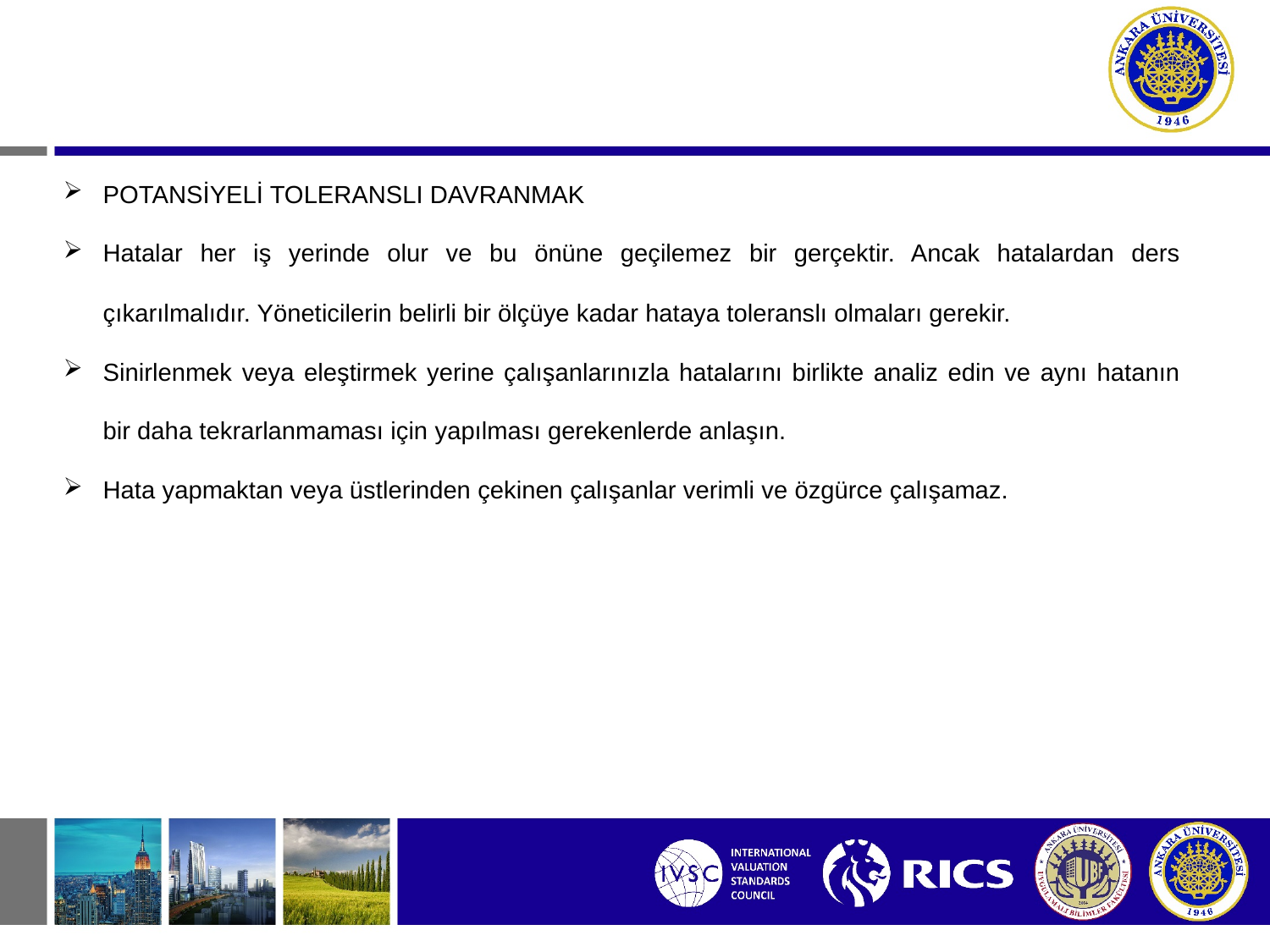

POTANSİYELİ TOLERANSLI DAVRANMAK
Hatalar her iş yerinde olur ve bu önüne geçilemez bir gerçektir. Ancak hatalardan ders çıkarılmalıdır. Yöneticilerin belirli bir ölçüye kadar hataya toleranslı olmaları gerekir.
Sinirlenmek veya eleştirmek yerine çalışanlarınızla hatalarını birlikte analiz edin ve aynı hatanın bir daha tekrarlanmaması için yapılması gerekenlerde anlaşın.
Hata yapmaktan veya üstlerinden çekinen çalışanlar verimli ve özgürce çalışamaz.